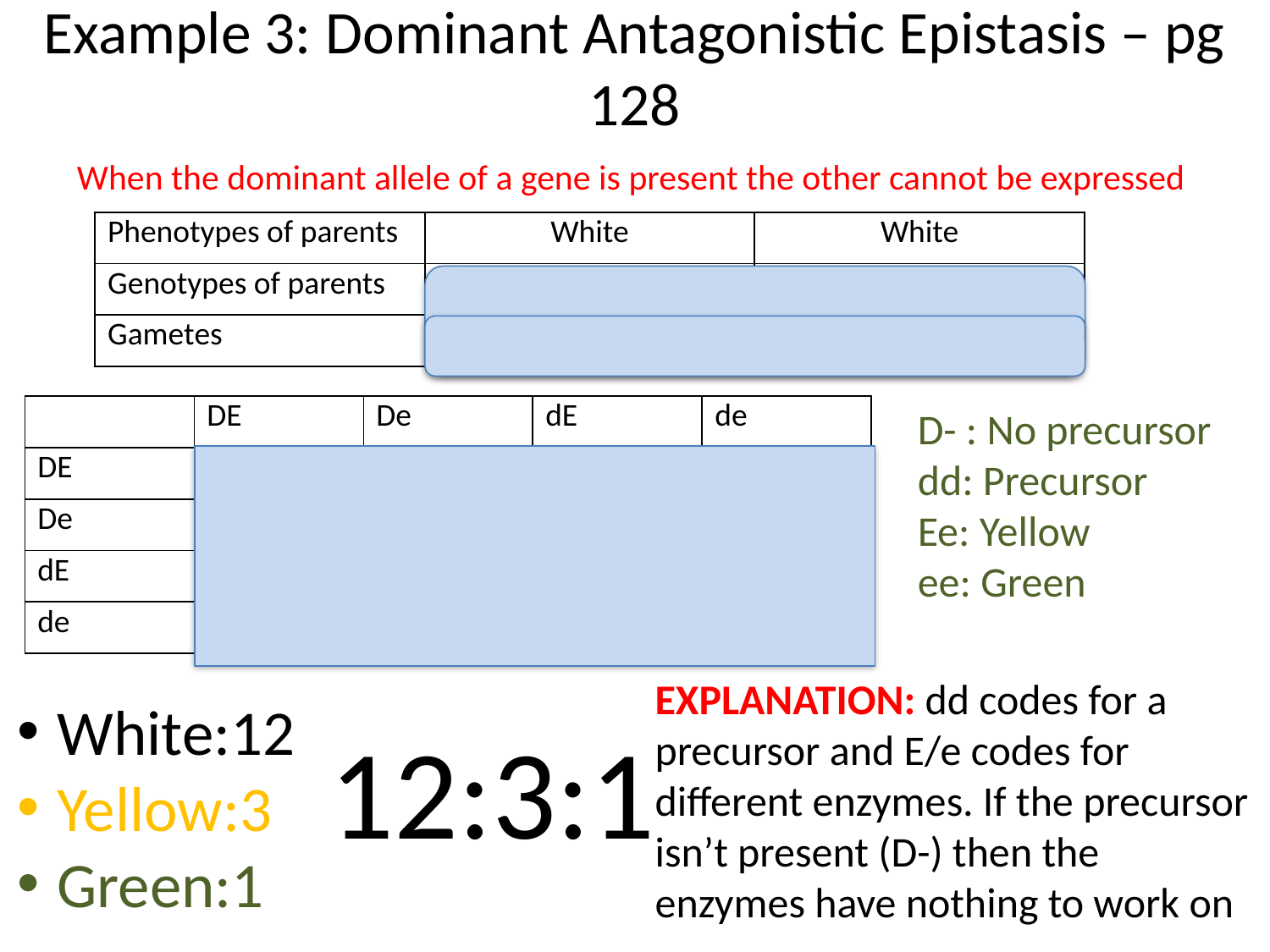

# Example 3: Dominant Antagonistic Epistasis – pg 128
When the dominant allele of a gene is present the other cannot be expressed
| Phenotypes of parents | White | White |
| --- | --- | --- |
| Genotypes of parents | DdEe | DdEe |
| Gametes | DE De dE de | DE De dE de |

|  | DE | De | dE | de |
| --- | --- | --- | --- | --- |
| DE | DDEE | DDEe | DdEE | DdEe |
| De | DDEe | Ddee | DdEe | Ddee |
| dE | DdEE | DdEe | ddEE | ddEe |
| de | DdEe | Ddee | ddEe | ddee |
D- : No precursor
dd: Precursor
Ee: Yellow
ee: Green

EXPLANATION: dd codes for a precursor and E/e codes for different enzymes. If the precursor isn’t present (D-) then the enzymes have nothing to work on
White:12
Yellow:3
Green:1
12:3:1